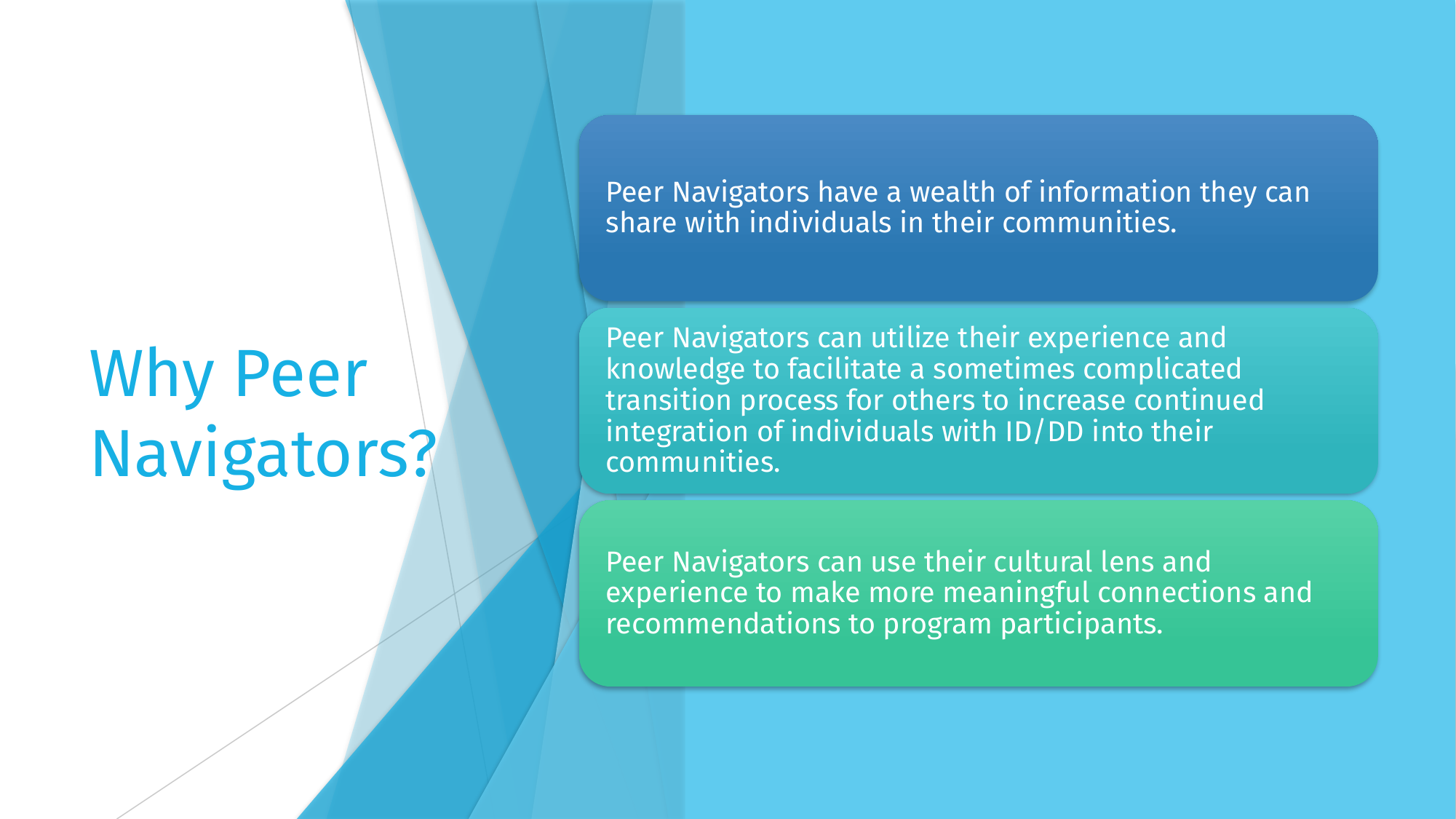

Peer Navigators have a wealth of information they can share with individuals in their communities.
Peer Navigators can utilize their experience and knowledge to facilitate a sometimes complicated transition process for others to increase continued integration of individuals with ID/DD into their communities.
Peer Navigators can use their cultural lens and experience to make more meaningful connections and recommendations to program participants.
# Why Peer Navigators?